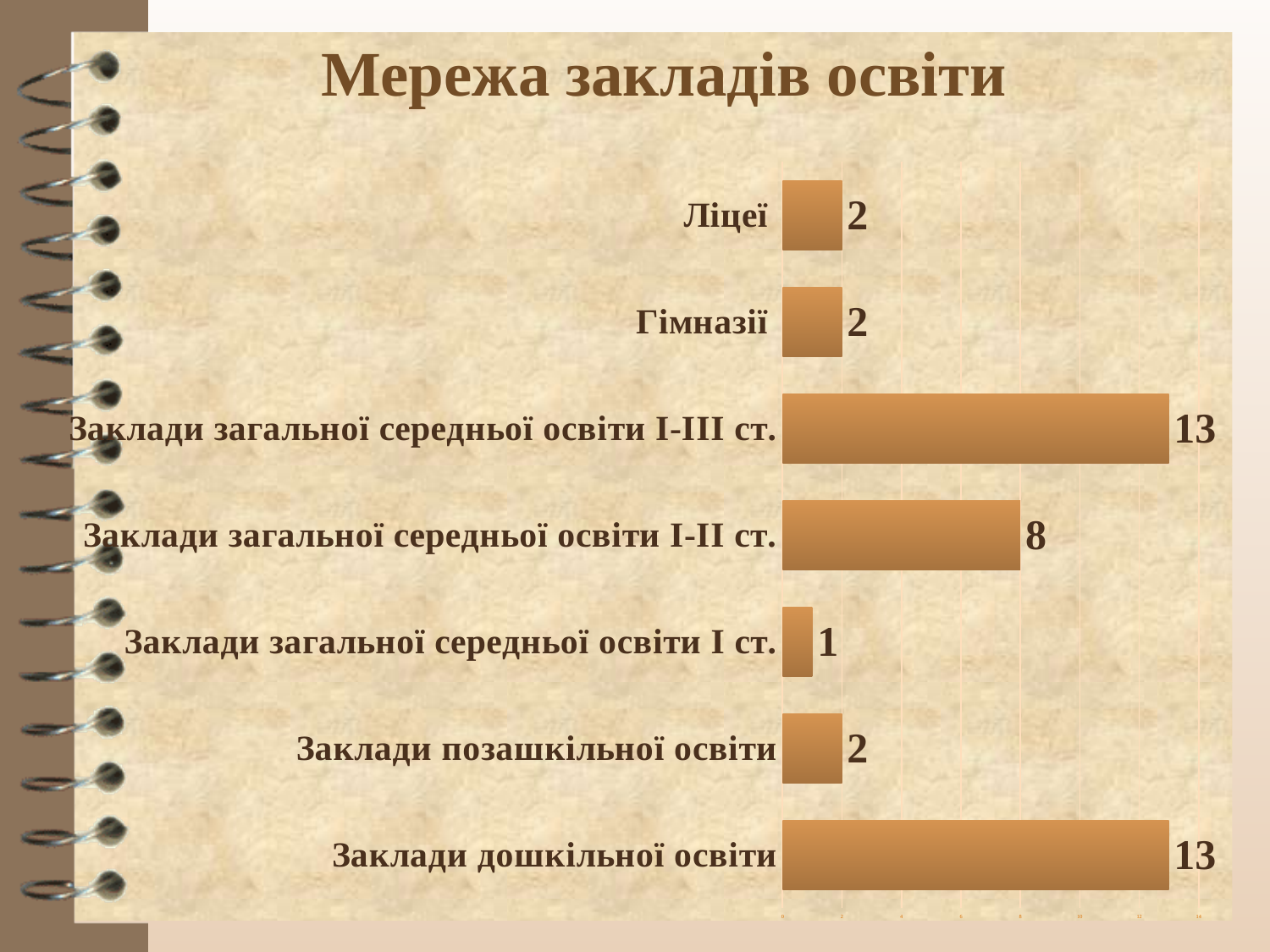

Мережа закладів освіти

### Chart

| Category | Ряд 1 |
|---|---|
| Заклади дошкільної освіти | 13.0 |
| Заклади позашкільної освіти | 2.0 |
| Заклади загальної середньої освіти І ст. | 1.0 |
| Заклади загальної середньої освіти І-ІІ ст. | 8.0 |
| Заклади загальної середньої освіти І-ІІІ ст. | 13.0 |
| Гімназії  | 2.0 |
| Ліцеї  | 2.0 |